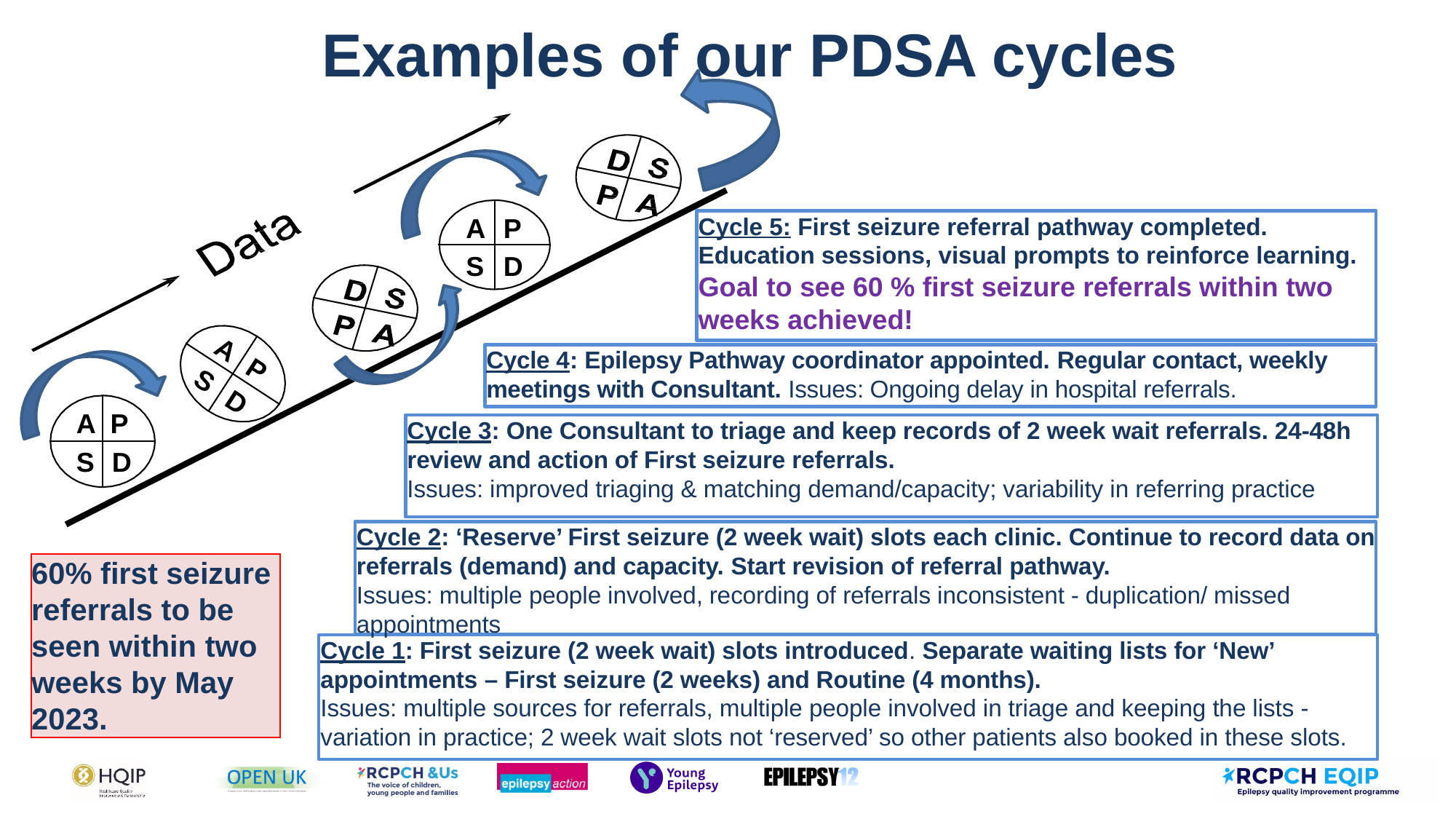

# Examples of our PDSA cycles

A	P

S	D

A	P

S	D

A  P
S	D

Cycle 5: First seizure referral pathway completed. Education sessions, visual prompts to reinforce learning.
Goal to see 60 % first seizure referrals within two weeks achieved!
Cycle 4: Epilepsy Pathway coordinator appointed. Regular contact, weekly meetings with Consultant. Issues: Ongoing delay in hospital referrals.
Cycle 3: One Consultant to triage and keep records of 2 week wait referrals. 24-48h review and action of First seizure referrals.
Issues: improved triaging & matching demand/capacity; variability in referring practice

Cycle 2: ‘Reserve’ First seizure (2 week wait) slots each clinic. Continue to record data on referrals (demand) and capacity. Start revision of referral pathway.
Issues: multiple people involved, recording of referrals inconsistent - duplication/ missed appointments
60% first seizure referrals to be seen within two weeks by May 2023.

Cycle 1: First seizure (2 week wait) slots introduced. Separate waiting lists for ‘New’ appointments – First seizure (2 weeks) and Routine (4 months).
Issues: multiple sources for referrals, multiple people involved in triage and keeping the lists - variation in practice; 2 week wait slots not ‘reserved’ so other patients also booked in these slots.